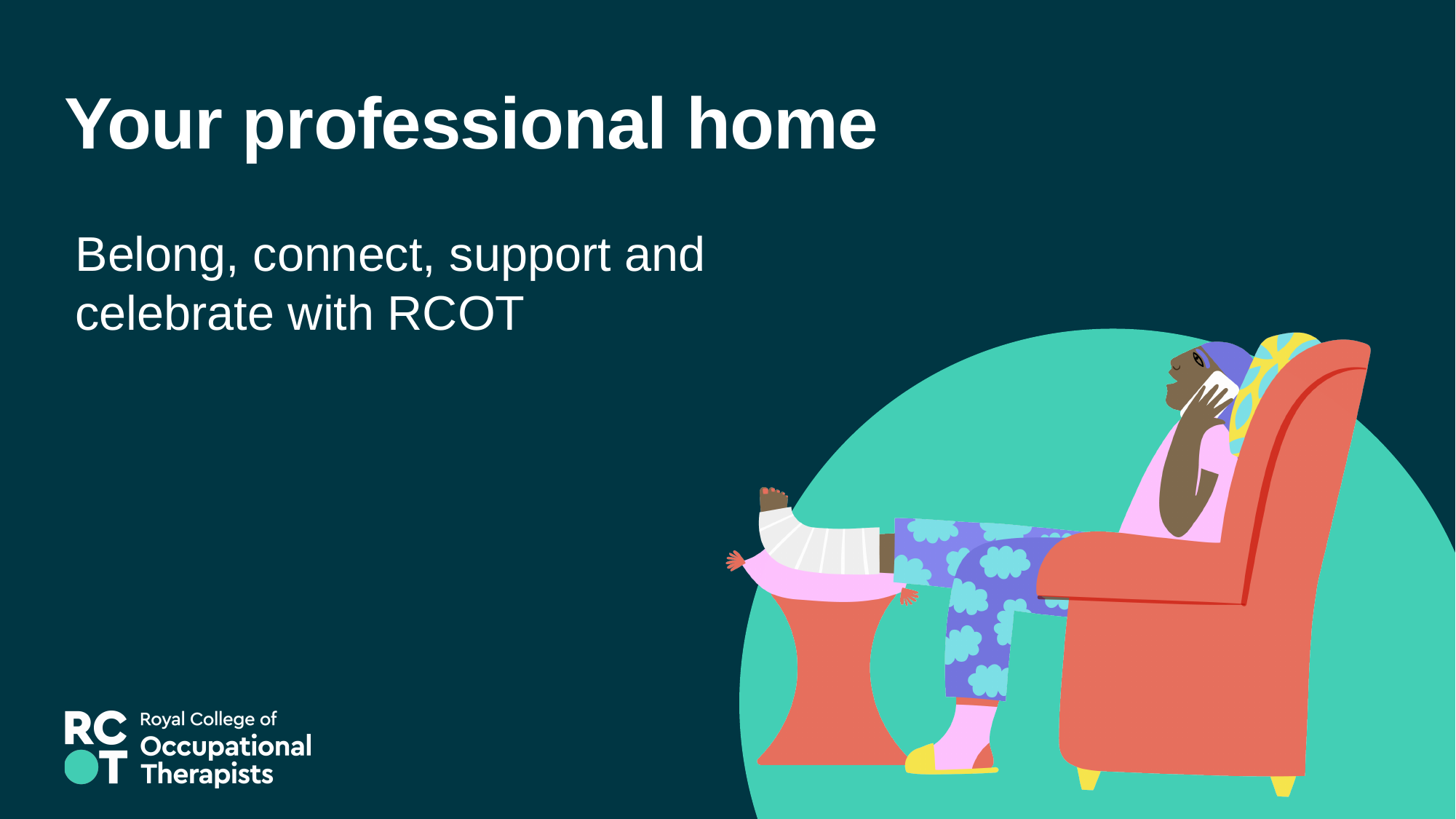

# Your professional home
Belong, connect, support and celebrate with RCOT